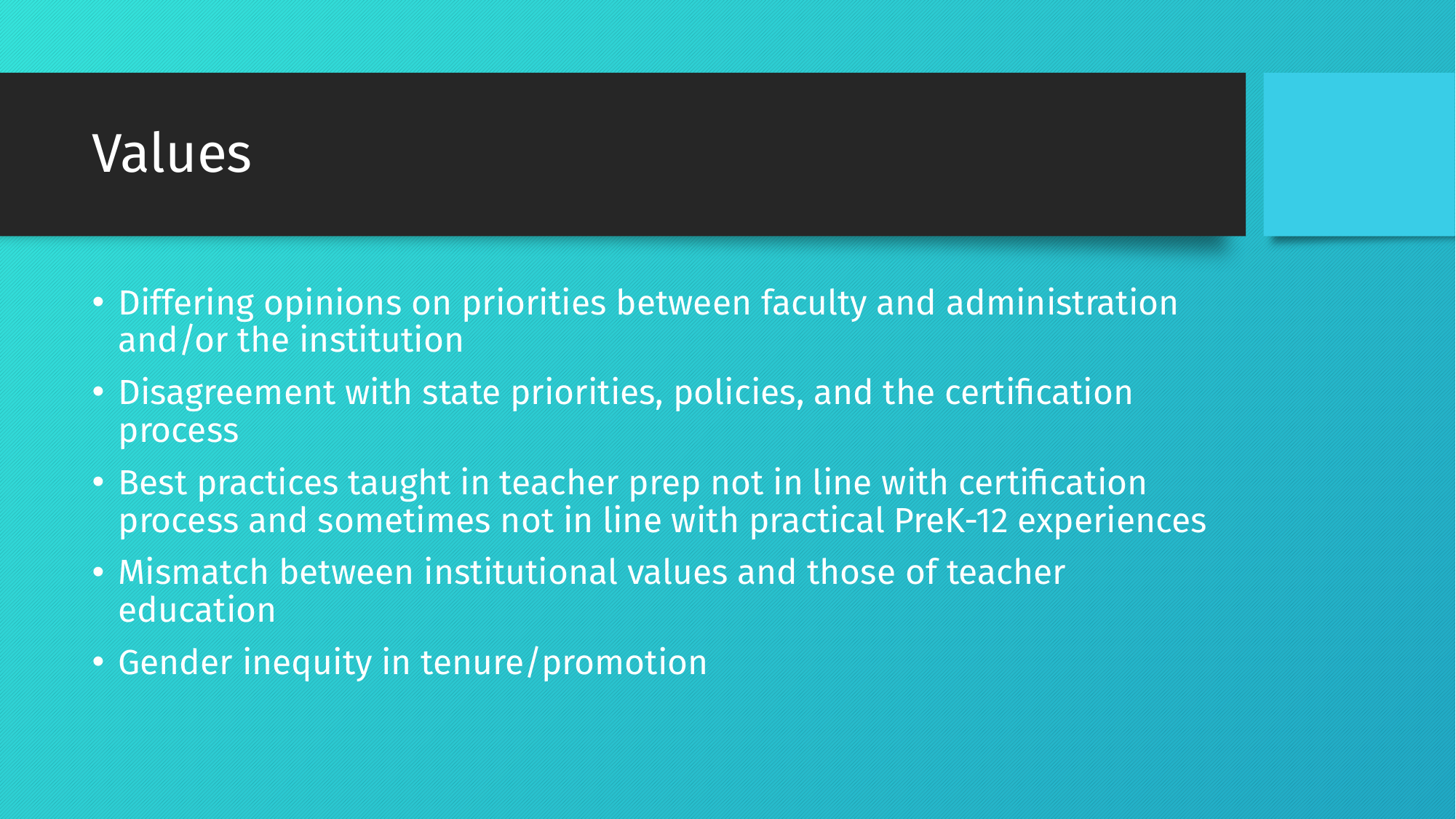

# Values
Differing opinions on priorities between faculty and administration and/or the institution
Disagreement with state priorities, policies, and the certification process
Best practices taught in teacher prep not in line with certification process and sometimes not in line with practical PreK-12 experiences
Mismatch between institutional values and those of teacher education
Gender inequity in tenure/promotion